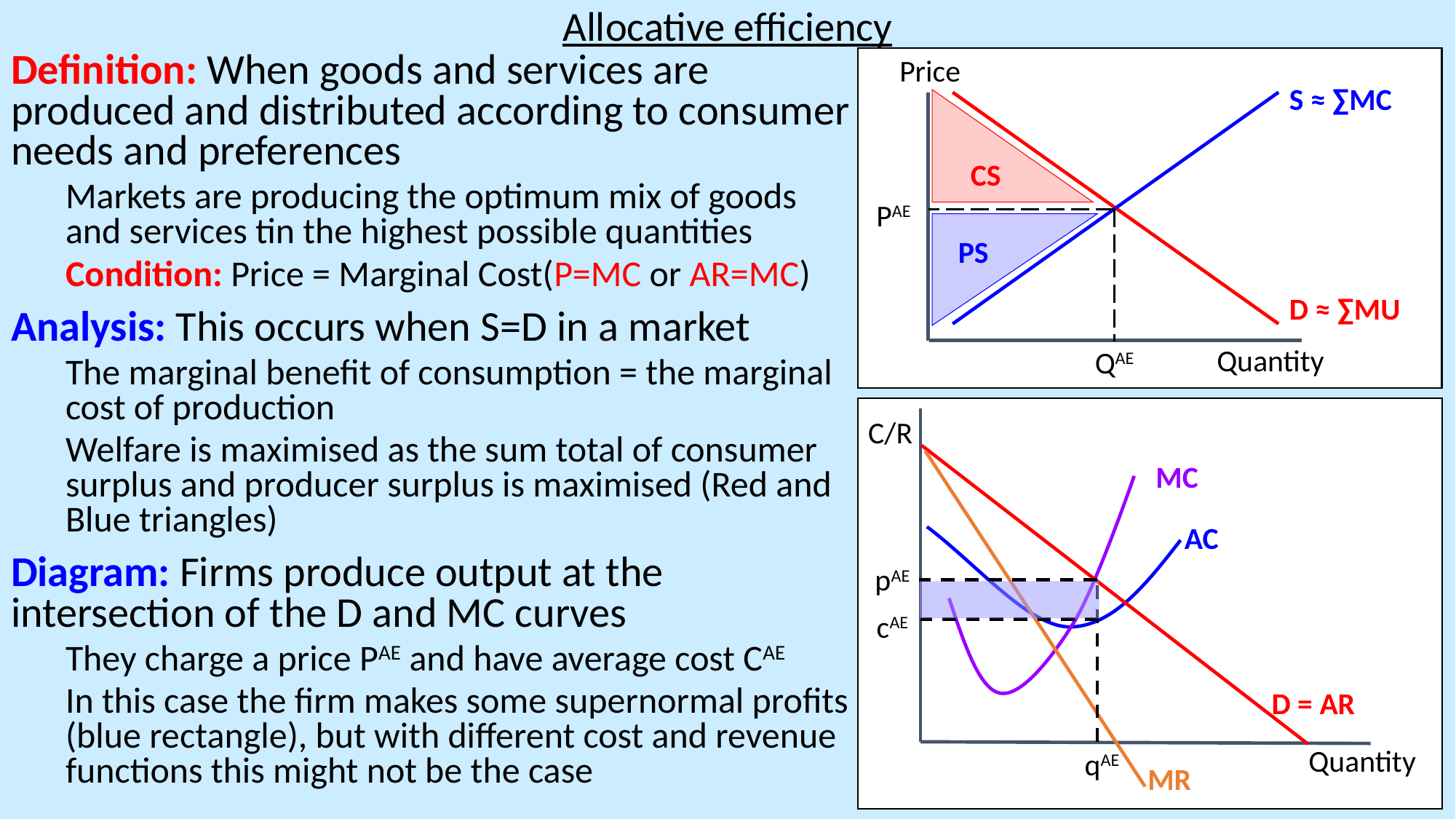

Allocative efficiency

Definition: When goods and services are  produced and distributed according to consumer needs and preferences
Markets are producing the optimum mix of goods and services tin the highest possible quantities
Condition: Price = Marginal Cost(P=MC or AR=MC)
Analysis: This occurs when S=D in a market
The marginal benefit of consumption = the marginal cost of production
Welfare is maximised as the sum total of consumer surplus and producer surplus is maximised (Red and Blue triangles)
Diagram: Firms produce output at the intersection of the D and MC curves
They charge a price PAE and have average cost CAE
In this case the firm makes some supernormal profits (blue rectangle), but with different cost and revenue functions this might not be the case
Price
Quantity
S ≈ ∑MC
D ≈ ∑MU
PAE
QAE

CS
PS

C/R
D = AR
MR
MC

AC

pAE
cAE
Quantity
qAE